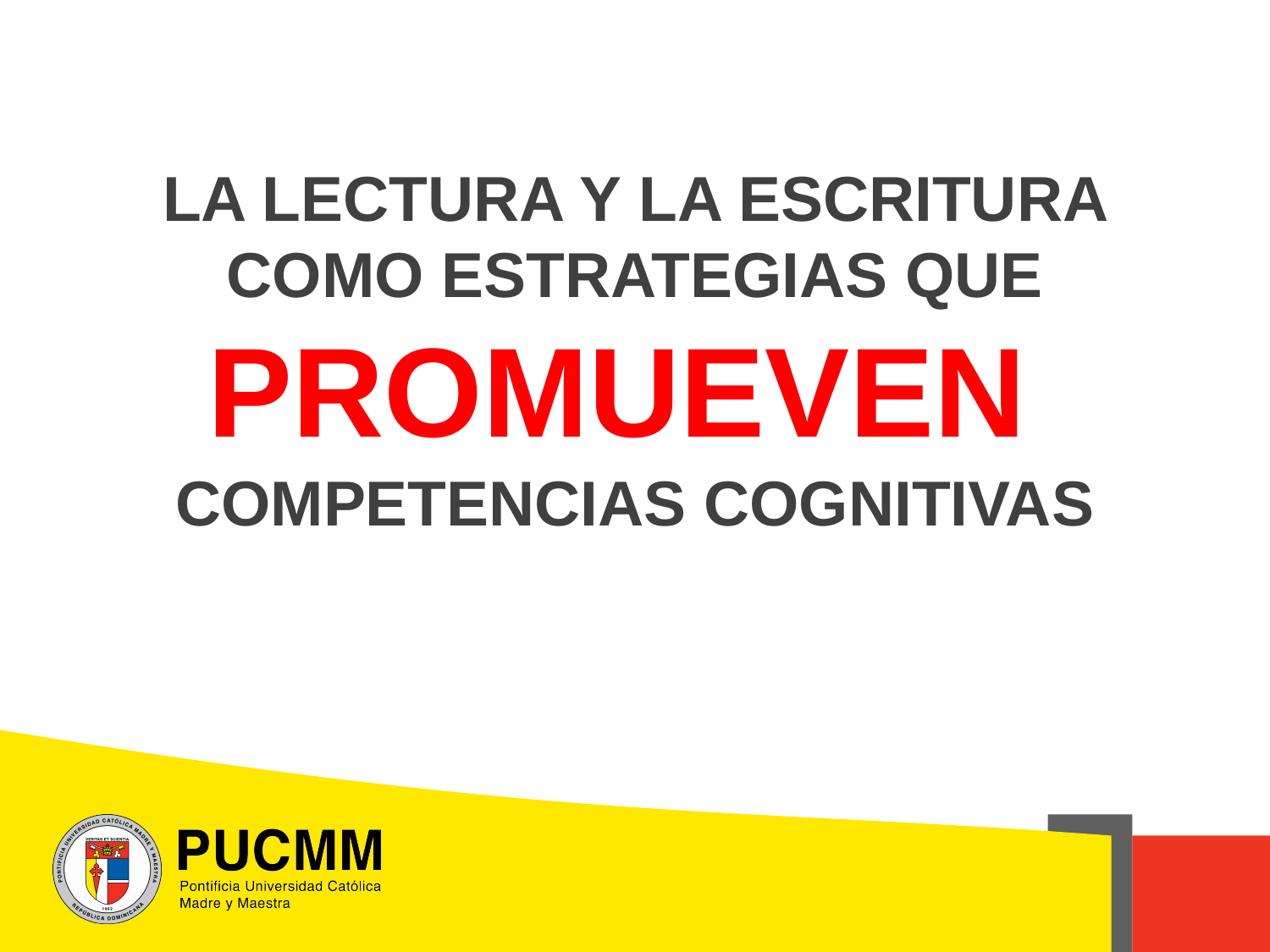

# LA LECTURA Y LA ESCRITURA COMO ESTRATEGIAS QUE PROMUEVEN COMPETENCIAS COGNITIVAS